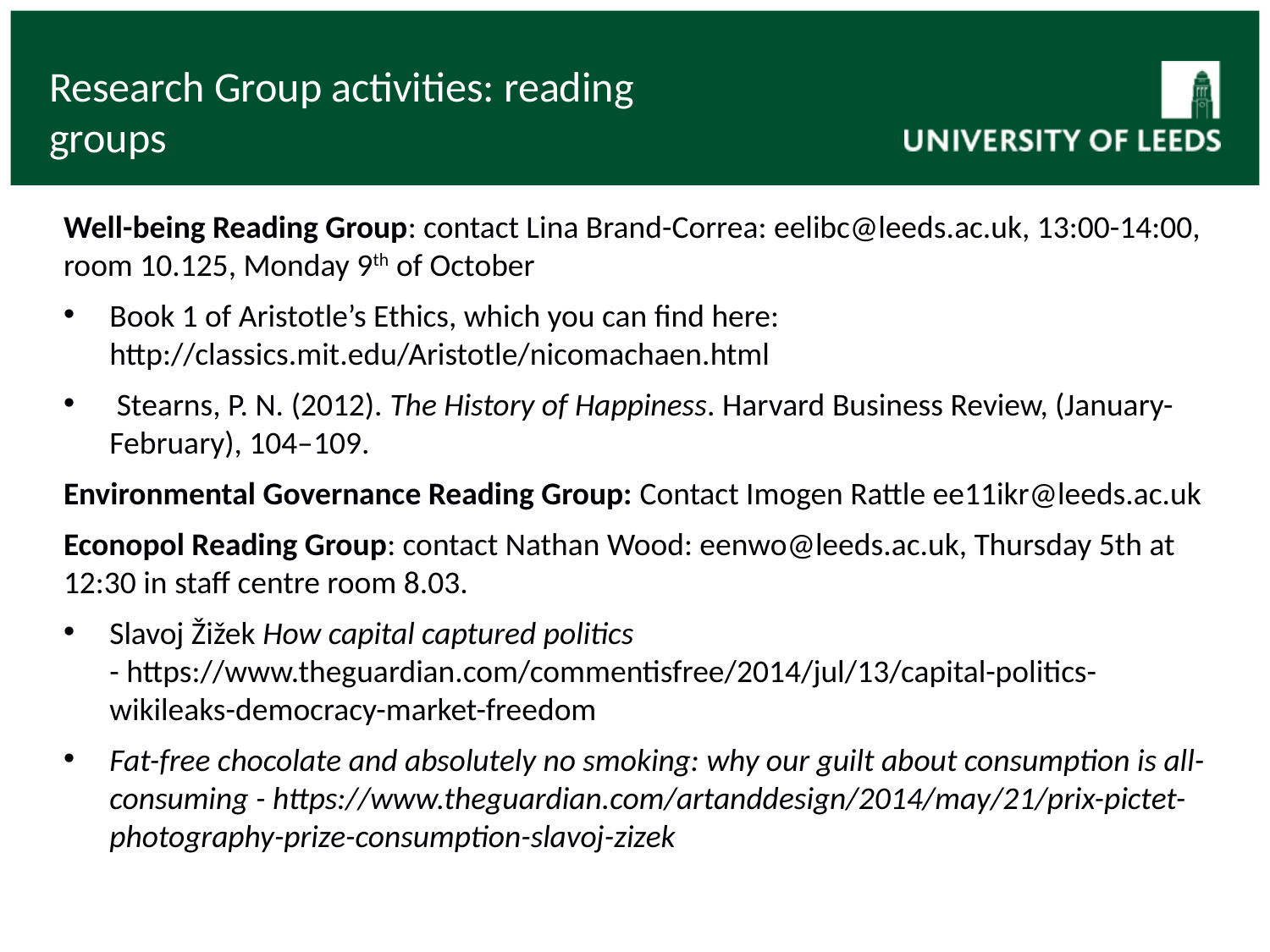

# Research Group activities: reading groups
Well-being Reading Group: contact Lina Brand-Correa: eelibc@leeds.ac.uk, 13:00-14:00, room 10.125, Monday 9th of October
Book 1 of Aristotle’s Ethics, which you can find here: http://classics.mit.edu/Aristotle/nicomachaen.html
 Stearns, P. N. (2012). The History of Happiness. Harvard Business Review, (January-February), 104–109.
Environmental Governance Reading Group: Contact Imogen Rattle ee11ikr@leeds.ac.uk
Econopol Reading Group: contact Nathan Wood: eenwo@leeds.ac.uk, Thursday 5th at 12:30 in staff centre room 8.03.
Slavoj Žižek How capital captured politics - https://www.theguardian.com/commentisfree/2014/jul/13/capital-politics-wikileaks-democracy-market-freedom
Fat-free chocolate and absolutely no smoking: why our guilt about consumption is all-consuming - https://www.theguardian.com/artanddesign/2014/may/21/prix-pictet-photography-prize-consumption-slavoj-zizek